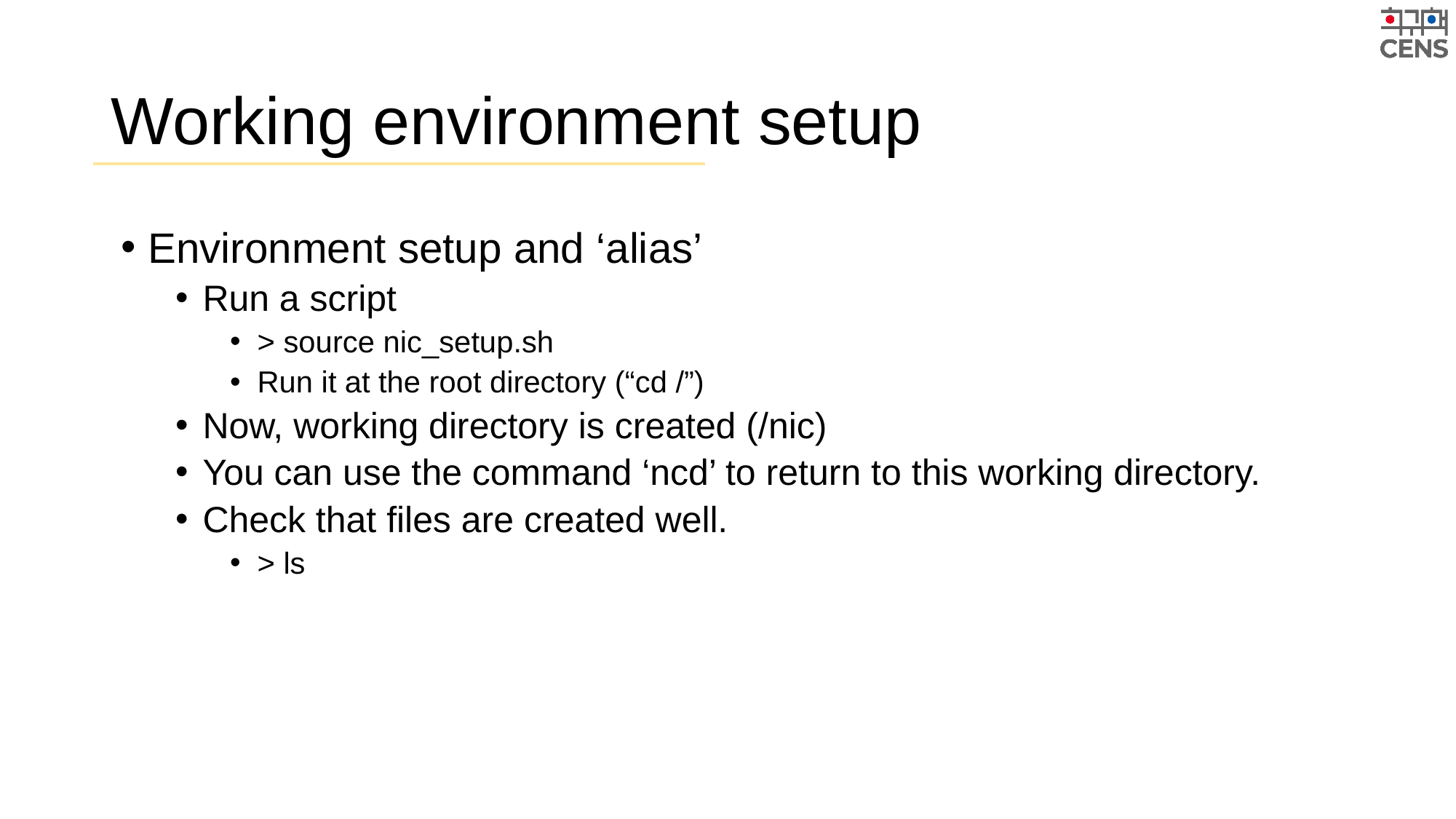

# Working environment setup
Environment setup and ‘alias’
Run a script
> source nic_setup.sh
Run it at the root directory (“cd /”)
Now, working directory is created (/nic)
You can use the command ‘ncd’ to return to this working directory.
Check that files are created well.
> ls